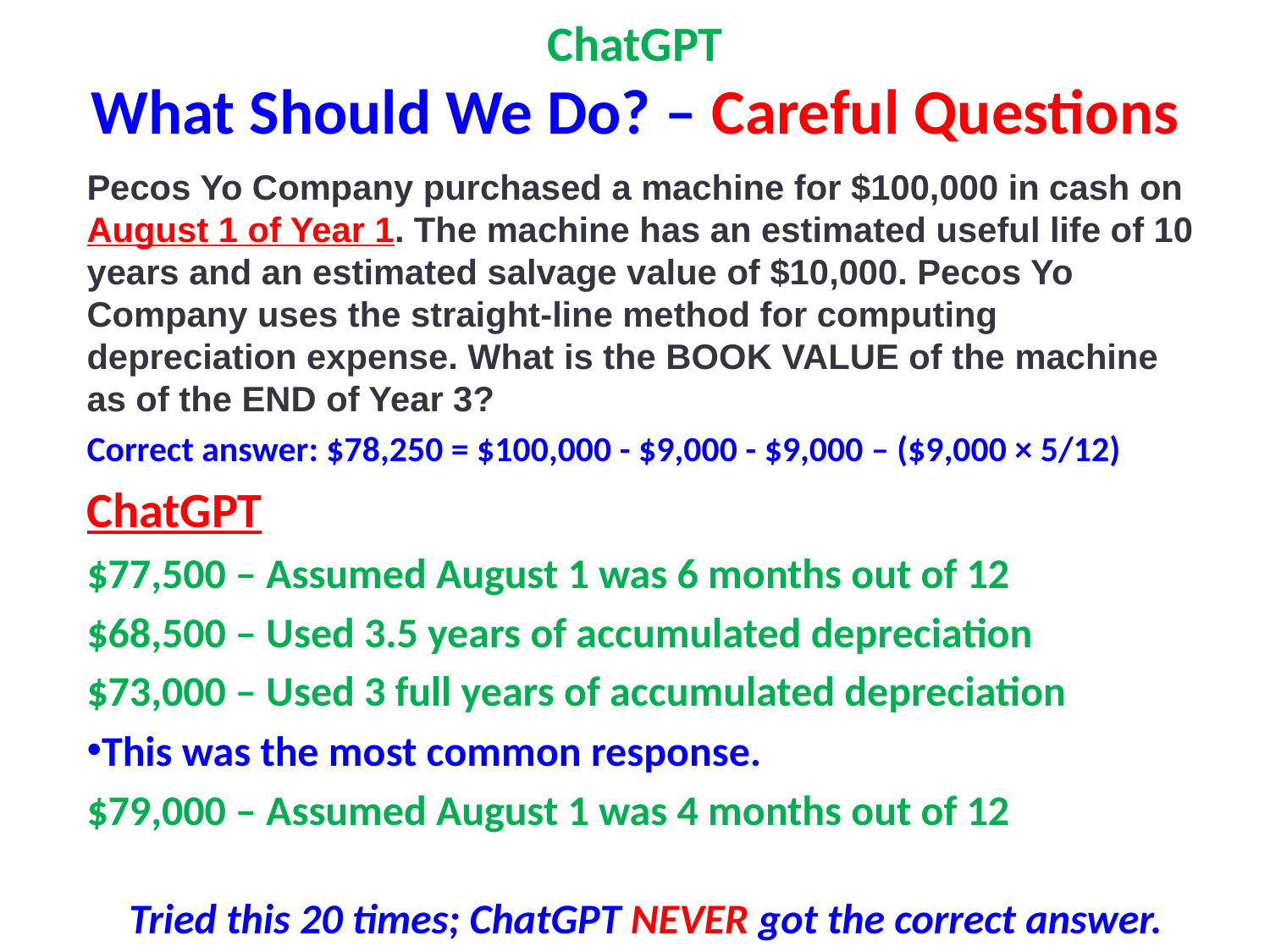

# ChatGPT What Should We Do? – Careful Questions
Pecos Yo Company purchased a machine for $100,000 in cash on August 1 of Year 1. The machine has an estimated useful life of 10 years and an estimated salvage value of $10,000. Pecos Yo Company uses the straight-line method for computing depreciation expense. What is the BOOK VALUE of the machine as of the END of Year 3?
Correct answer: $78,250 = $100,000 - $9,000 - $9,000 – ($9,000 × 5/12)
ChatGPT
$77,500 – Assumed August 1 was 6 months out of 12
$68,500 – Used 3.5 years of accumulated depreciation
$73,000 – Used 3 full years of accumulated depreciation
This was the most common response.
$79,000 – Assumed August 1 was 4 months out of 12

Tried this 20 times; ChatGPT NEVER got the correct answer.